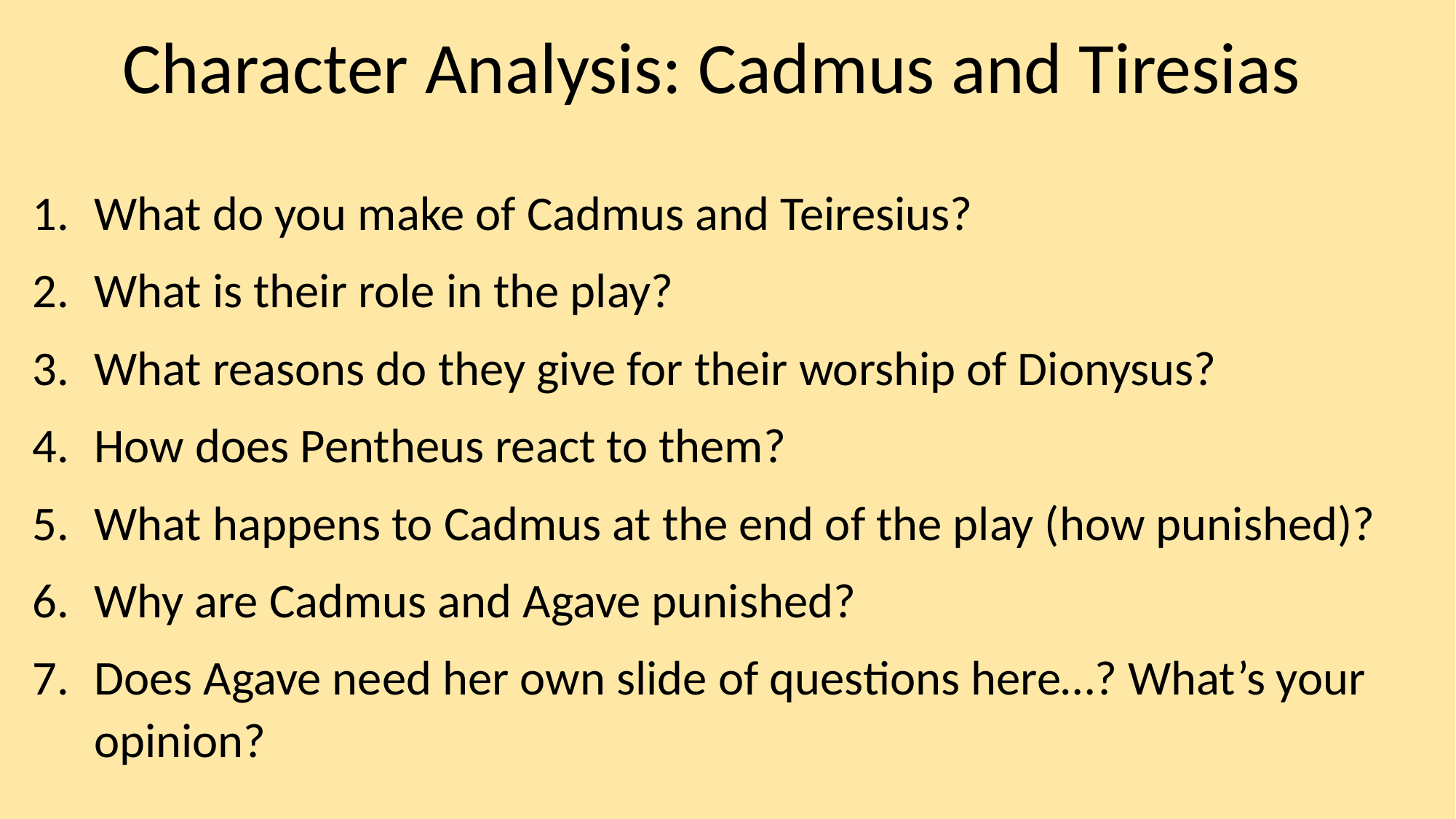

# Character Analysis: Cadmus and Tiresias
What do you make of Cadmus and Teiresius?
What is their role in the play?
What reasons do they give for their worship of Dionysus?
How does Pentheus react to them?
What happens to Cadmus at the end of the play (how punished)?
Why are Cadmus and Agave punished?
Does Agave need her own slide of questions here…? What’s your opinion?